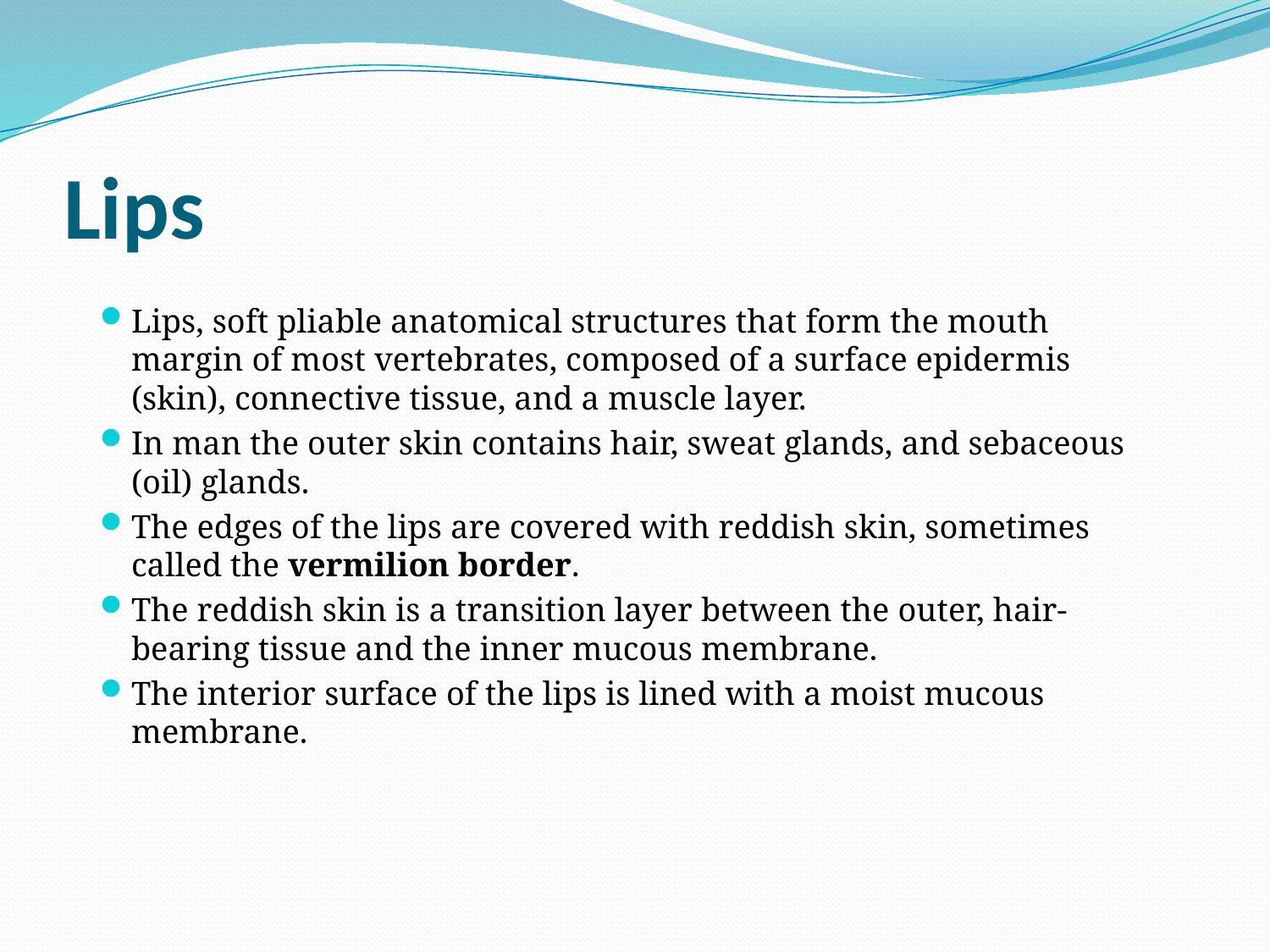

# Lips

Lips, soft pliable anatomical structures that form the mouth margin of most vertebrates, composed of a surface epidermis (skin), connective tissue, and a muscle layer.
In man the outer skin contains hair, sweat glands, and sebaceous (oil) glands.
The edges of the lips are covered with reddish skin, sometimes called the vermilion border.
The reddish skin is a transition layer between the outer, hair-bearing tissue and the inner mucous membrane.
The interior surface of the lips is lined with a moist mucous membrane.